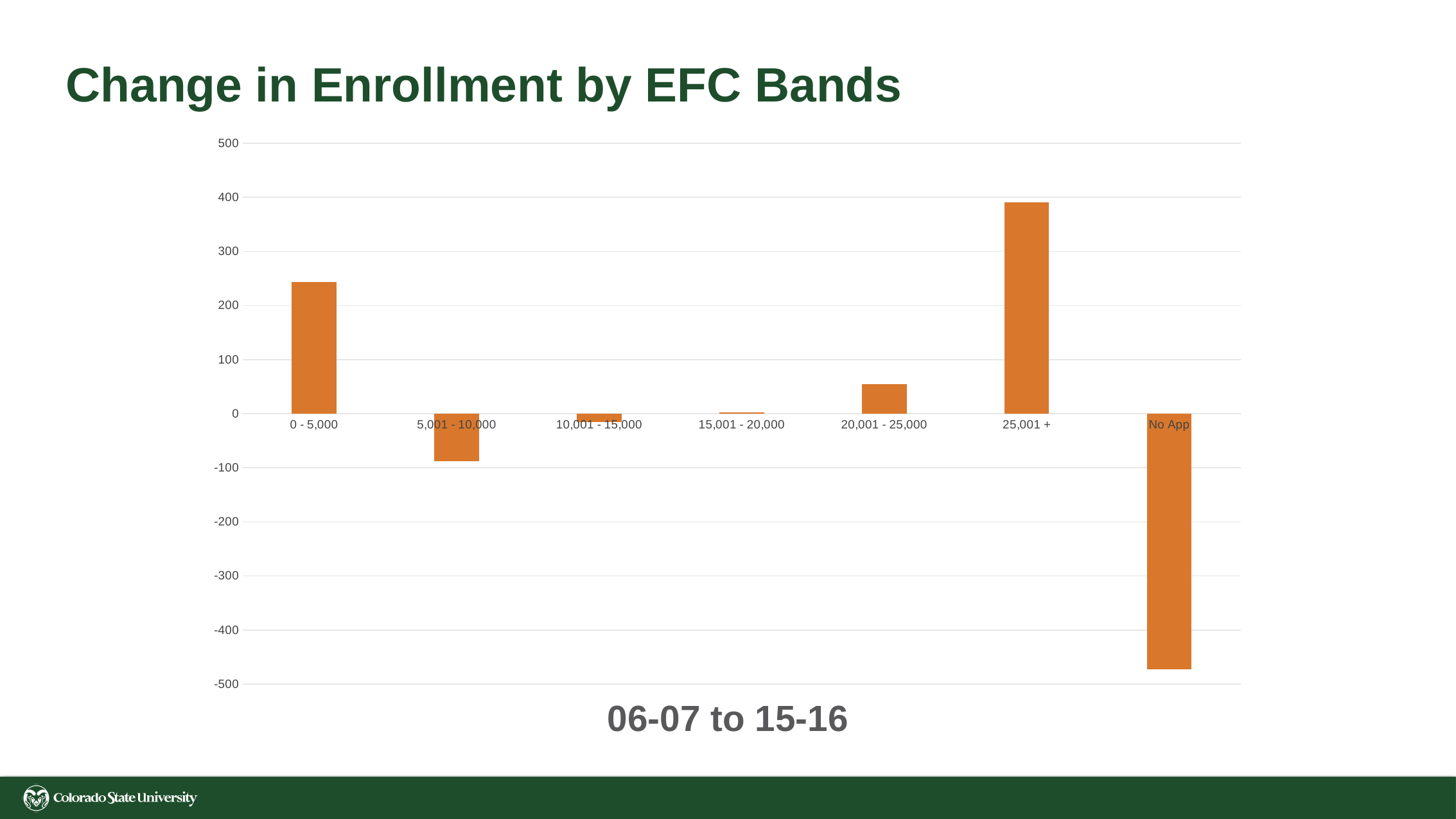

Change in Enrollment by EFC Bands

### Chart

| Category | CHANGE |
|---|---|
| 0 - 5,000 | 243.0 |
| 5,001 - 10,000 | -88.0 |
| 10,001 - 15,000 | -15.0 |
| 15,001 - 20,000 | 3.0 |
| 20,001 - 25,000 | 55.0 |
| 25,001 + | 391.0 |
| No App | -473.0 |
06-07 to 15-16